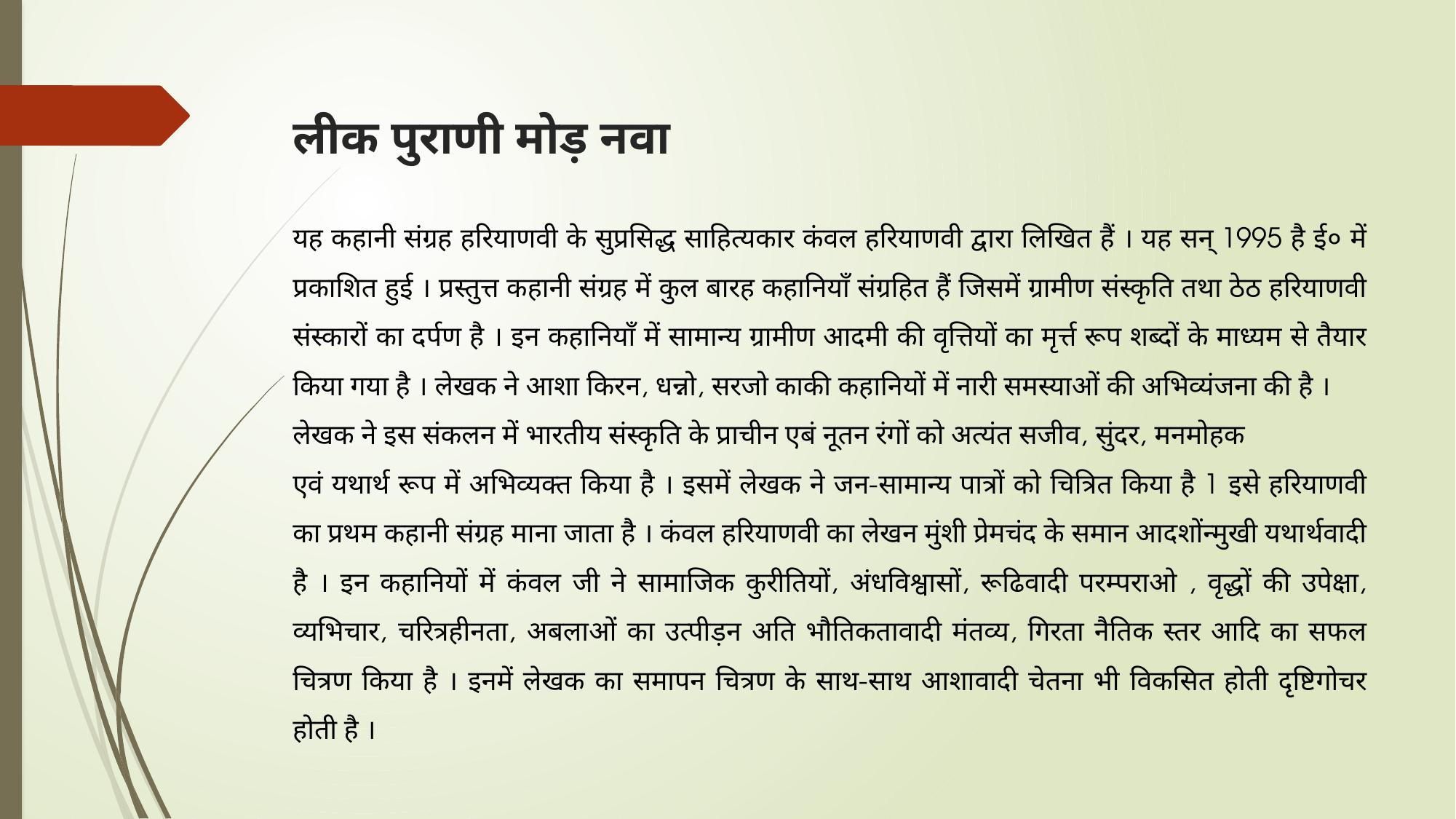

# लीक पुराणी मोड़ नवा
यह कहानी संग्रह हरियाणवी के सुप्रसिद्ध साहित्यकार कंवल हरियाणवी द्वारा लिखित हैं । यह सन् 1995 है ई० में प्रकाशित हुई । प्रस्तुत्त कहानी संग्रह में कुल बारह कहानियाँ संग्रहित हैं जिसमें ग्रामीण संस्कृति तथा ठेठ हरियाणवी संस्कारों का दर्पण है । इन कहानियाँ में सामान्य ग्रामीण आदमी की वृत्तियों का मृर्त्त रूप शब्दों के माध्यम से तैयार किया गया है । लेखक ने आशा किरन, धन्नो, सरजो काकी कहानियों में नारी समस्याओं की अभिव्यंजना की है ।
लेखक ने इस संकलन में भारतीय संस्कृति के प्राचीन एबं नूतन रंगों को अत्यंत सजीव, सुंदर, मनमोहक
एवं यथार्थ रूप में अभिव्यक्त किया है । इसमें लेखक ने जन-सामान्य पात्रों को चित्रित किया है 1 इसे हरियाणवी का प्रथम कहानी संग्रह माना जाता है । कंवल हरियाणवी का लेखन मुंशी प्रेमचंद के समान आदशोंन्मुखी यथार्थवादी है । इन कहानियों में कंवल जी ने सामाजिक कुरीतियों, अंधविश्वासों, रूढिवादी परम्पराओ , वृद्धों की उपेक्षा, व्यभिचार, चरित्रहीनता, अबलाओं का उत्पीड़न अति भौतिकतावादी मंतव्य, गिरता नैतिक स्तर आदि का सफल चित्रण किया है । इनमें लेखक का समापन चित्रण के साथ-साथ आशावादी चेतना भी विकसित होती दृष्टिगोचर होती है ।